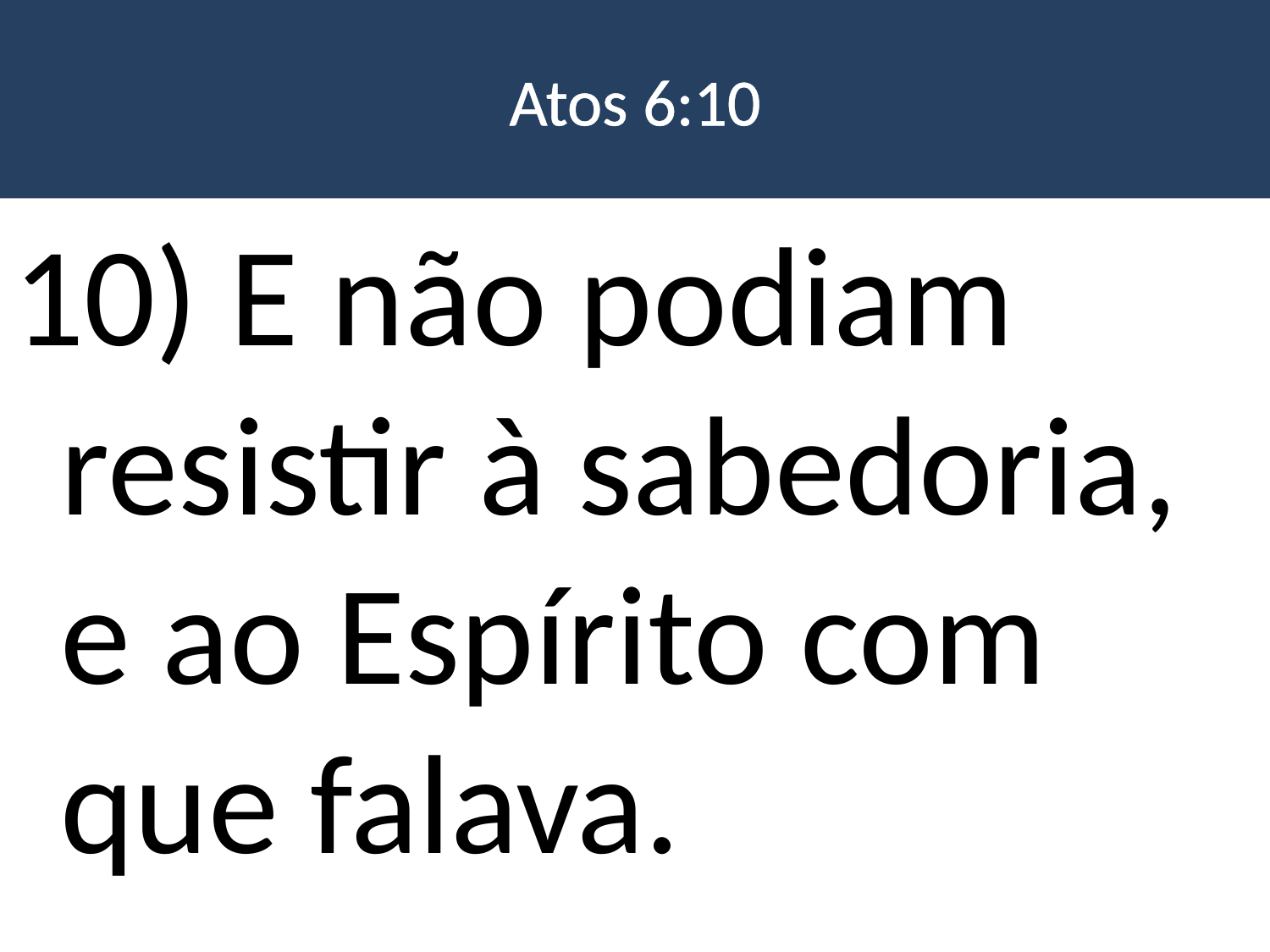

# Atos 6:10
10) E não podiam resistir à sabedoria, e ao Espírito com que falava.